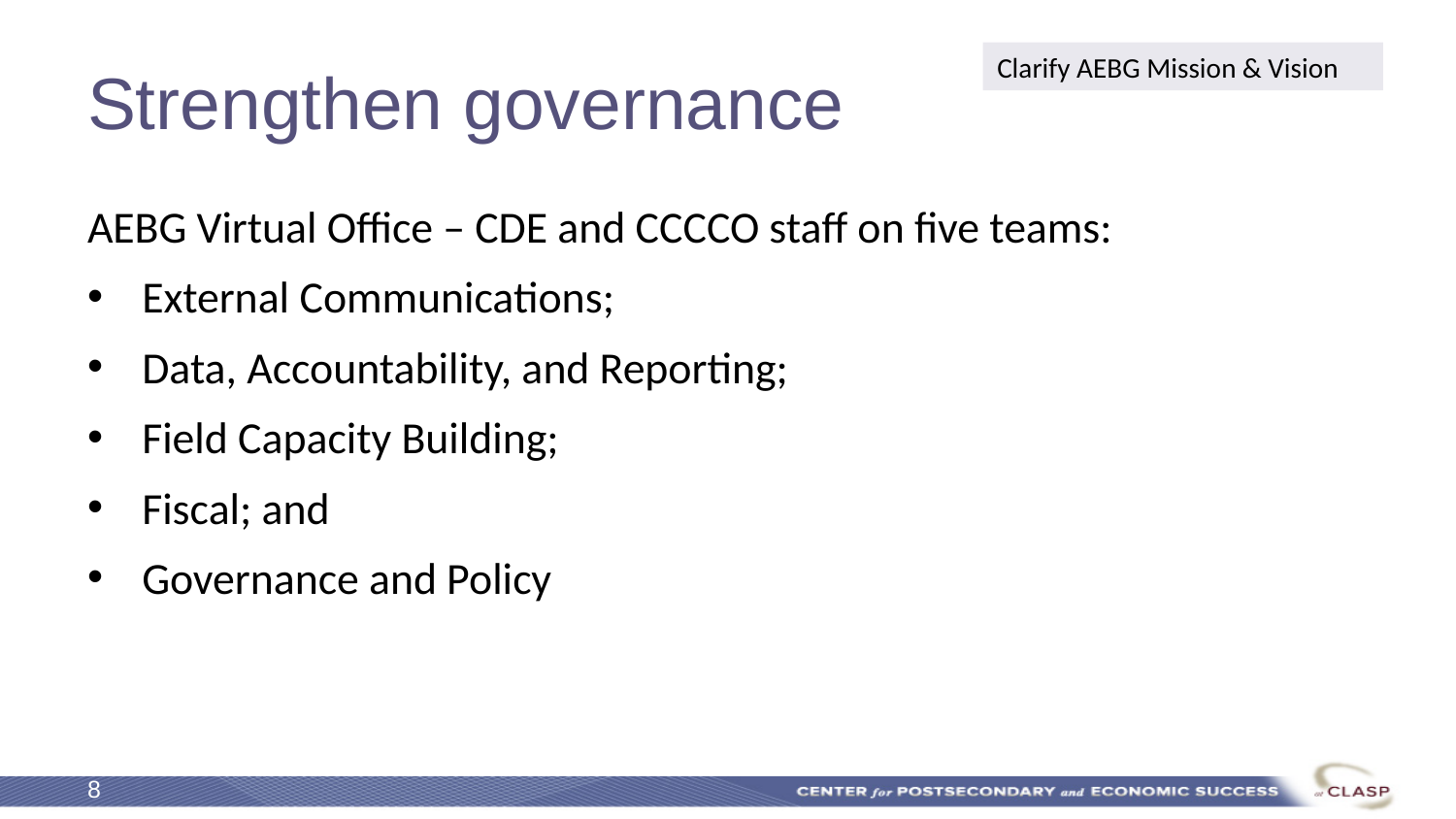

# Strengthen governance
Clarify AEBG Mission & Vision
AEBG Virtual Office – CDE and CCCCO staff on five teams:
External Communications;
Data, Accountability, and Reporting;
Field Capacity Building;
Fiscal; and
Governance and Policy
8